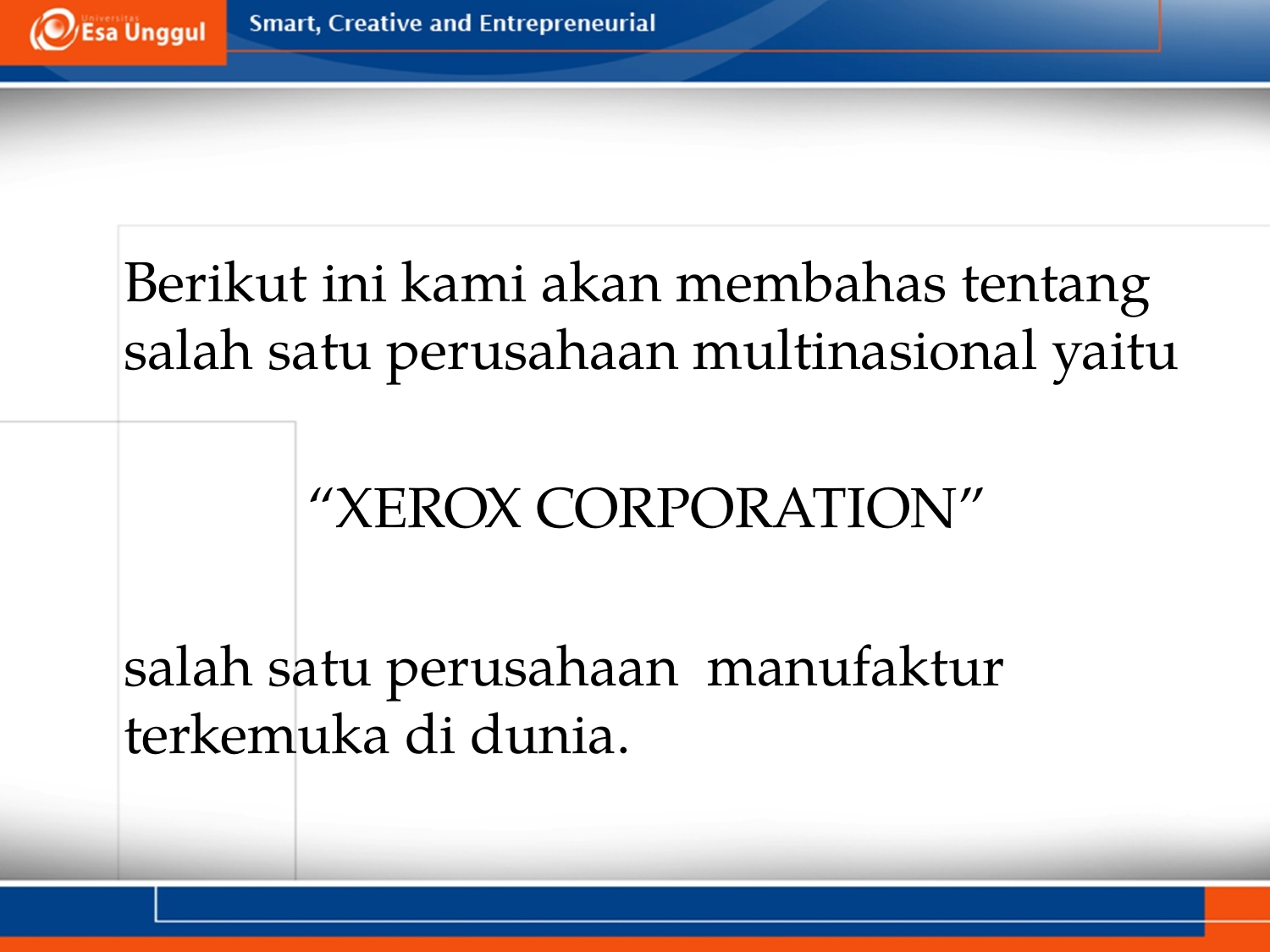

Berikut ini kami akan membahas tentang salah satu perusahaan multinasional yaitu

		    “XEROX CORPORATION”

	salah satu perusahaan  manufaktur terkemuka di dunia.